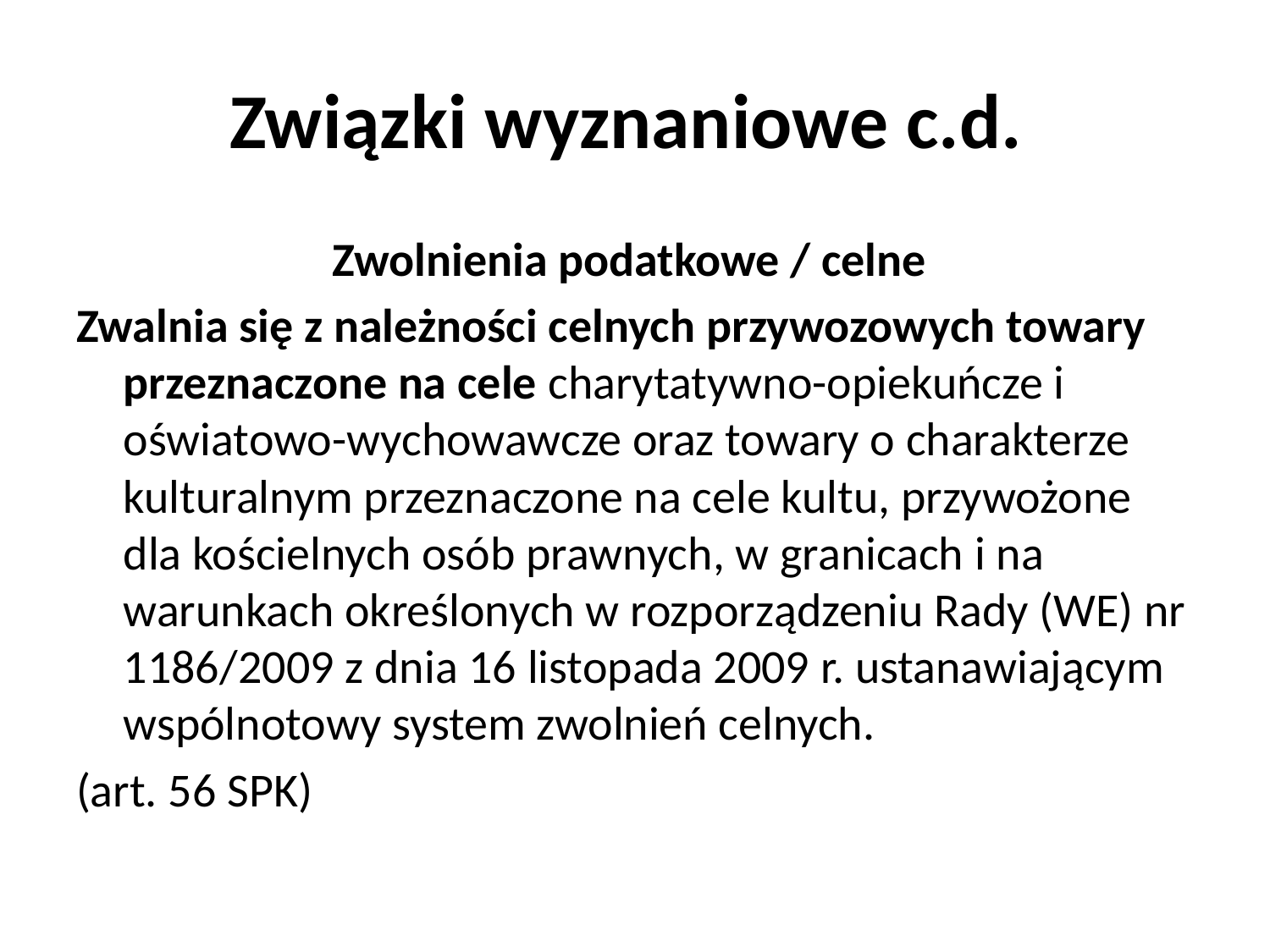

# Związki wyznaniowe c.d.
Zwolnienia podatkowe / celne
Zwalnia się z należności celnych przywozowych towary przeznaczone na cele charytatywno-opiekuńcze i oświatowo-wychowawcze oraz towary o charakterze kulturalnym przeznaczone na cele kultu, przywożone dla kościelnych osób prawnych, w granicach i na warunkach określonych w rozporządzeniu Rady (WE) nr 1186/2009 z dnia 16 listopada 2009 r. ustanawiającym wspólnotowy system zwolnień celnych.
(art. 56 SPK)